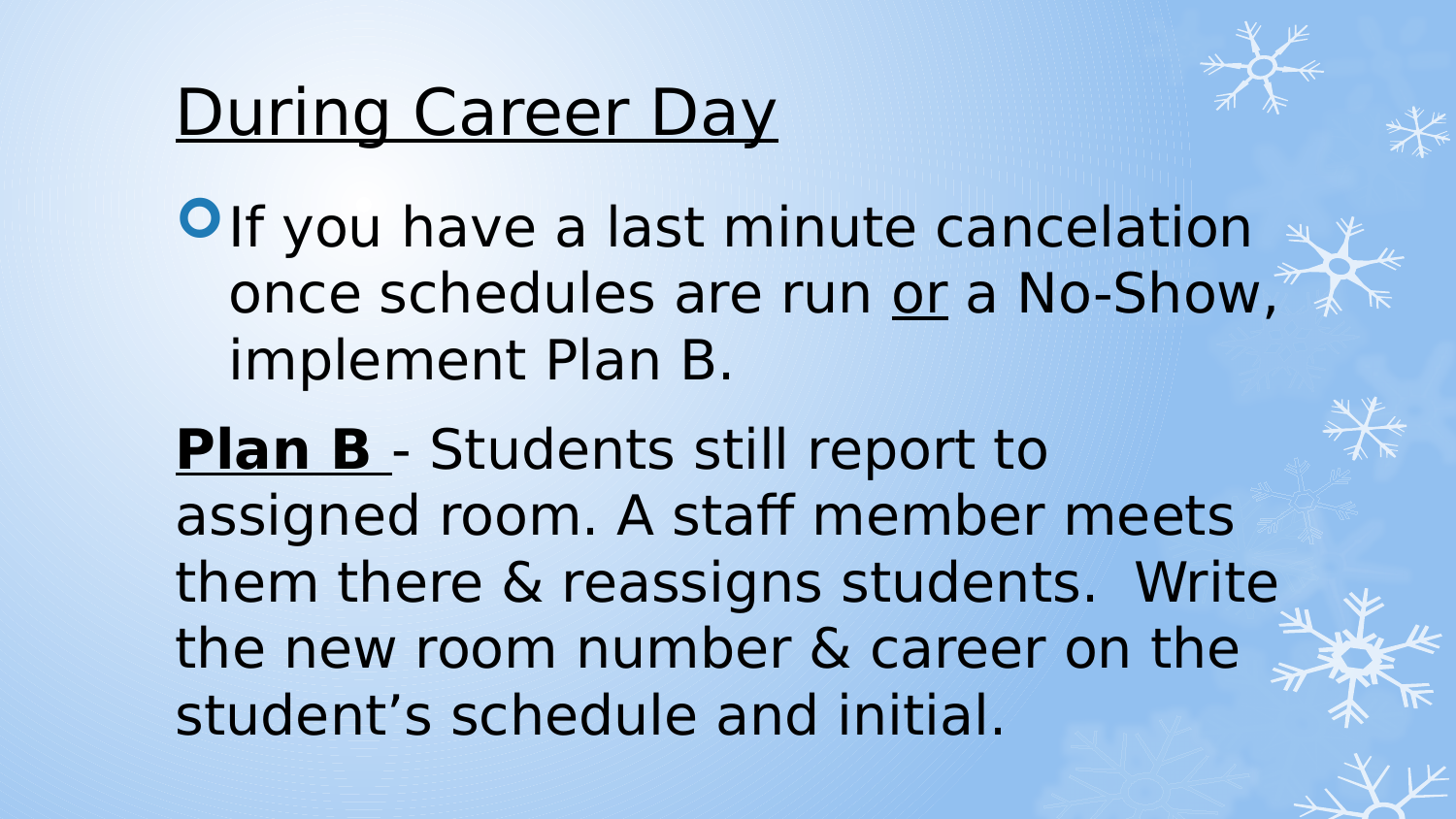

# During Career Day
If you have a last minute cancelation once schedules are run or a No-Show, implement Plan B.
Plan B - Students still report to assigned room. A staff member meets them there & reassigns students.  Write the new room number & career on the student’s schedule and initial.